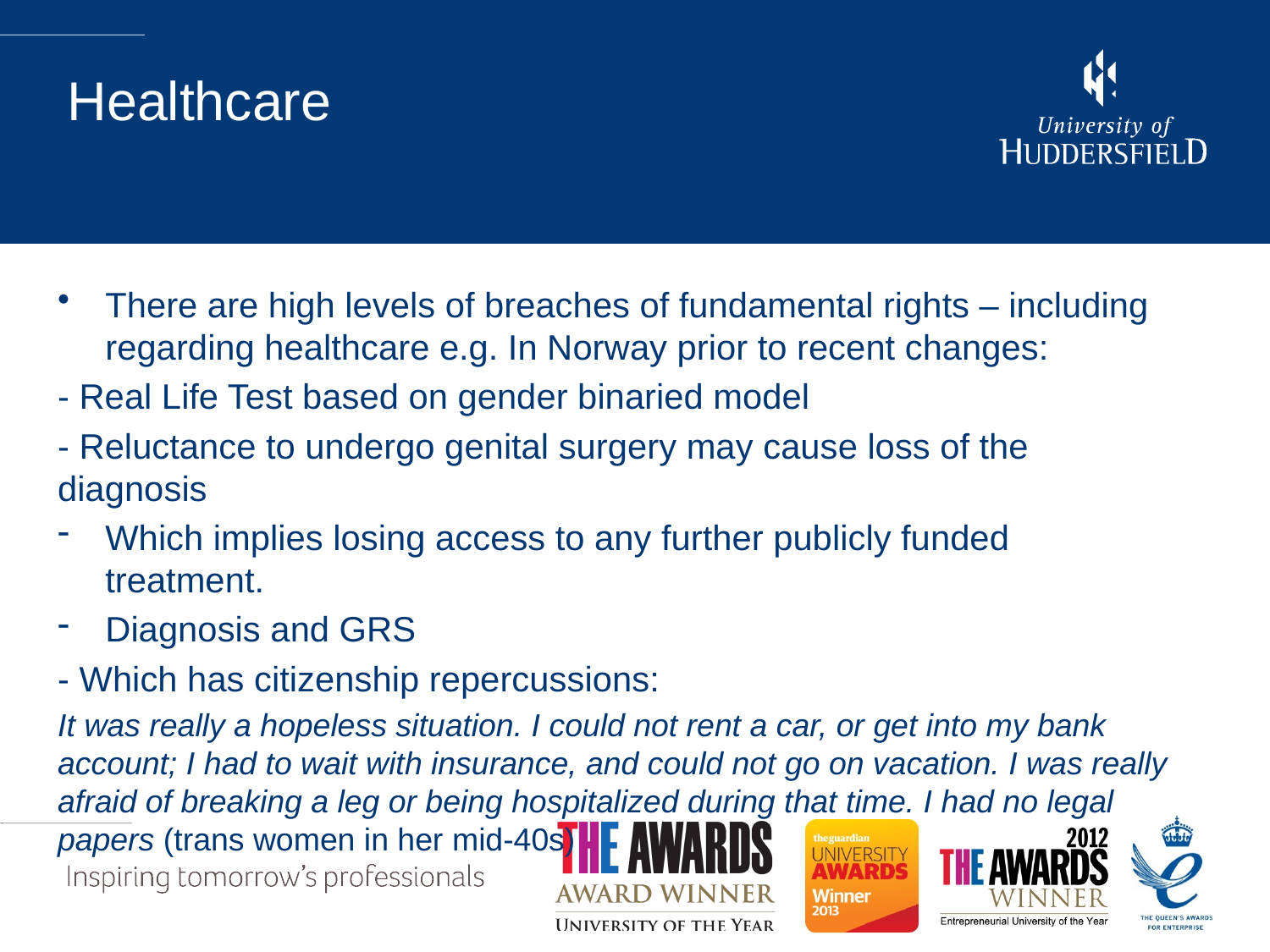

# Healthcare
There are high levels of breaches of fundamental rights – including regarding healthcare e.g. In Norway prior to recent changes:
- Real Life Test based on gender binaried model
- Reluctance to undergo genital surgery may cause loss of the diagnosis
Which implies losing access to any further publicly funded treatment.
Diagnosis and GRS
- Which has citizenship repercussions:
It was really a hopeless situation. I could not rent a car, or get into my bank account; I had to wait with insurance, and could not go on vacation. I was really afraid of breaking a leg or being hospitalized during that time. I had no legal papers (trans women in her mid-40s)